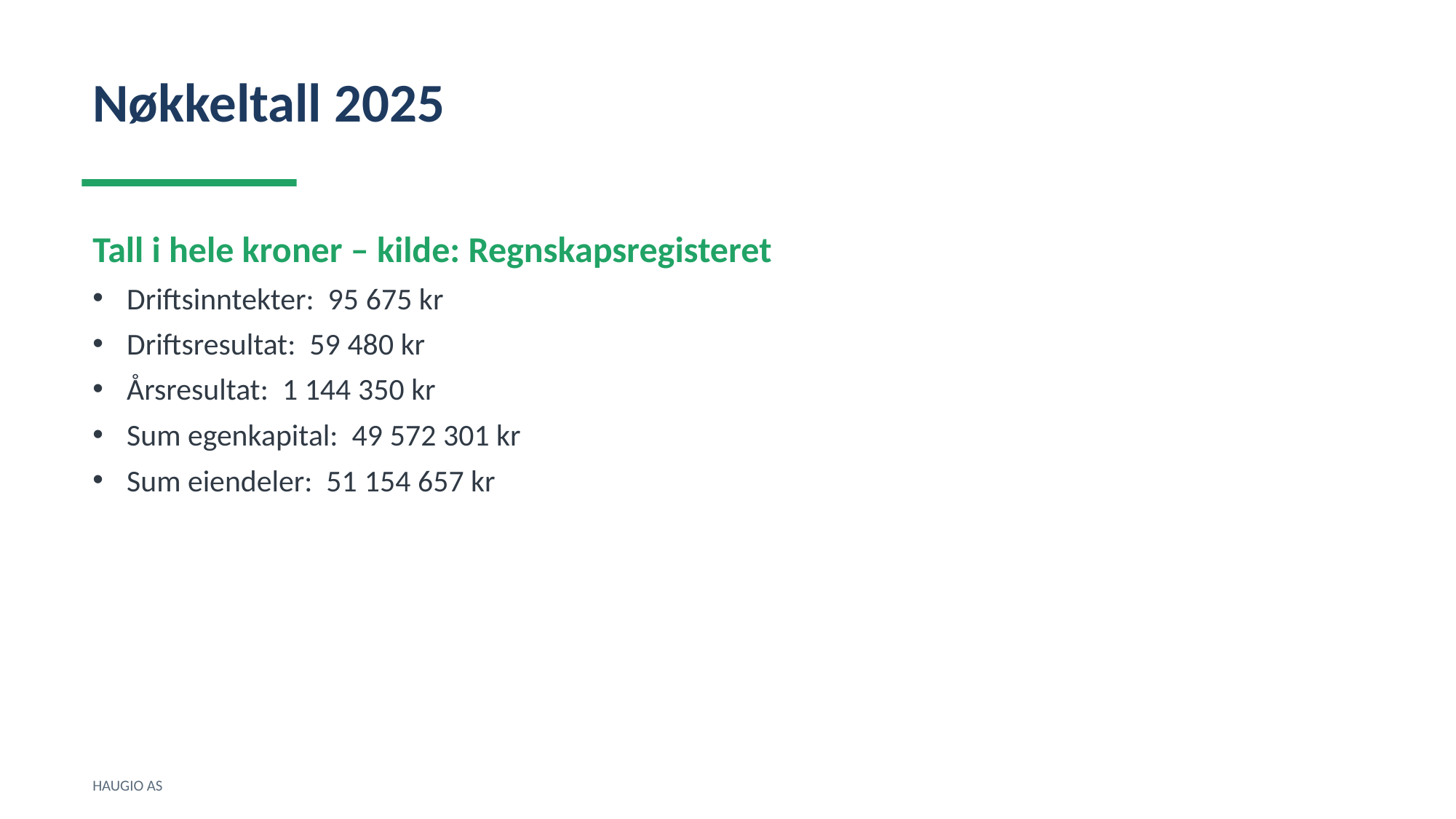

Nøkkeltall 2025

Tall i hele kroner – kilde: Regnskapsregisteret
Driftsinntekter:  95 675 kr
Driftsresultat:  59 480 kr
Årsresultat:  1 144 350 kr
Sum egenkapital:  49 572 301 kr
Sum eiendeler:  51 154 657 kr
HAUGIO AS